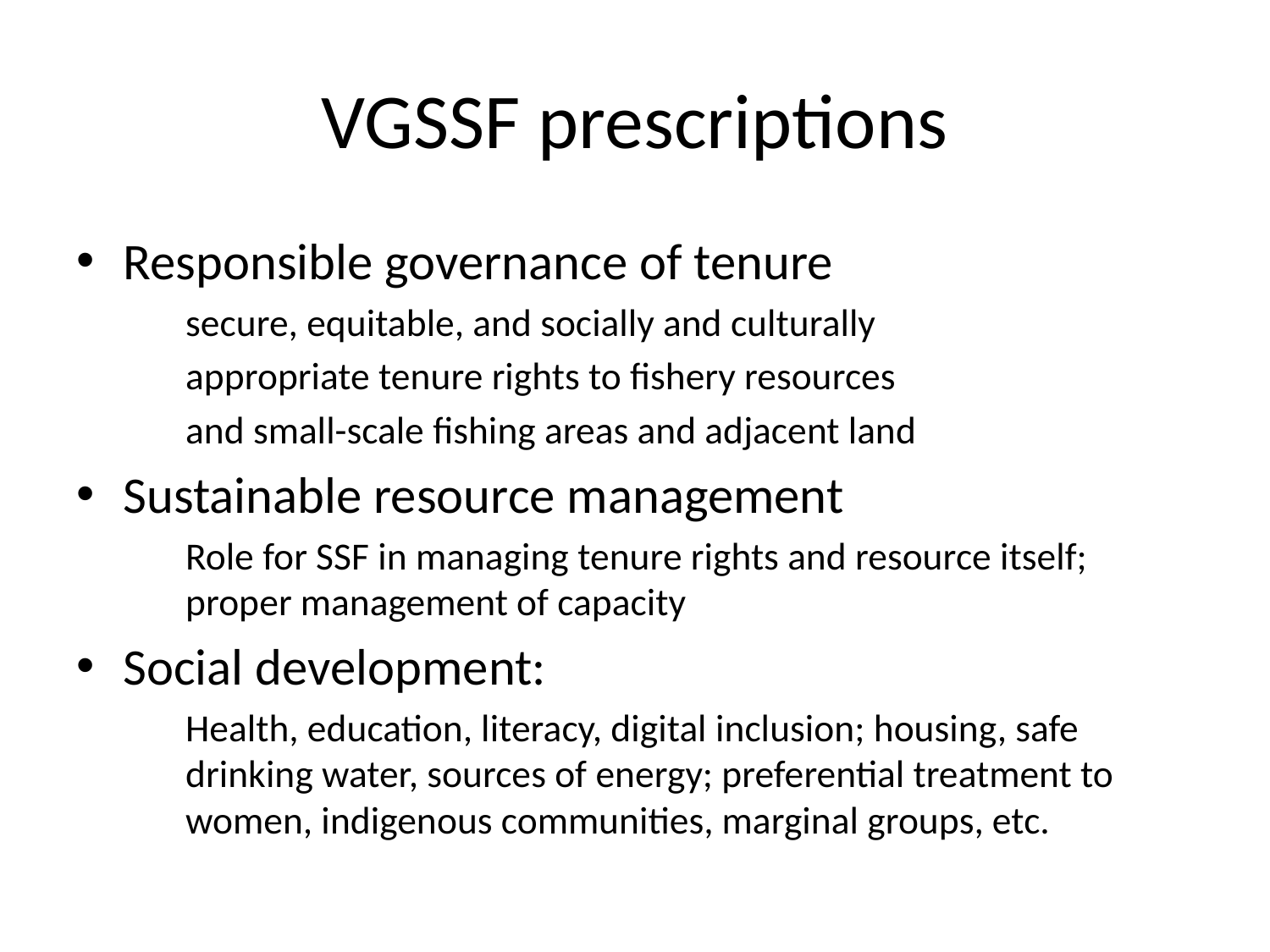

# VGSSF prescriptions
Responsible governance of tenure
secure, equitable, and socially and culturally
appropriate tenure rights to fishery resources
and small-scale fishing areas and adjacent land
Sustainable resource management
Role for SSF in managing tenure rights and resource itself; proper management of capacity
Social development:
Health, education, literacy, digital inclusion; housing, safe drinking water, sources of energy; preferential treatment to women, indigenous communities, marginal groups, etc.